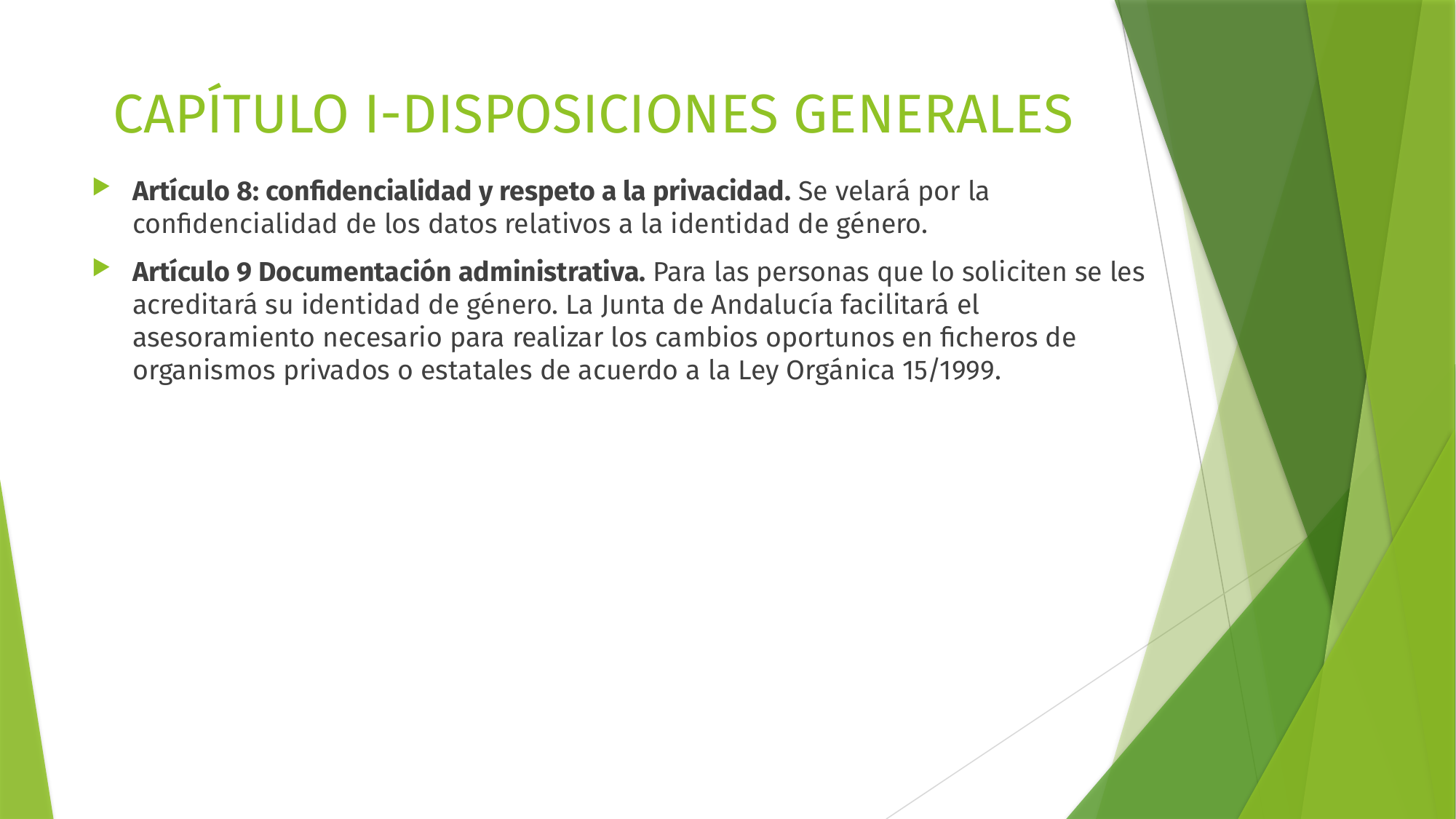

# CAPÍTULO I-DISPOSICIONES GENERALES
Artículo 8: confidencialidad y respeto a la privacidad. Se velará por la confidencialidad de los datos relativos a la identidad de género.
Artículo 9 Documentación administrativa. Para las personas que lo soliciten se les acreditará su identidad de género. La Junta de Andalucía facilitará el asesoramiento necesario para realizar los cambios oportunos en ficheros de organismos privados o estatales de acuerdo a la Ley Orgánica 15/1999.